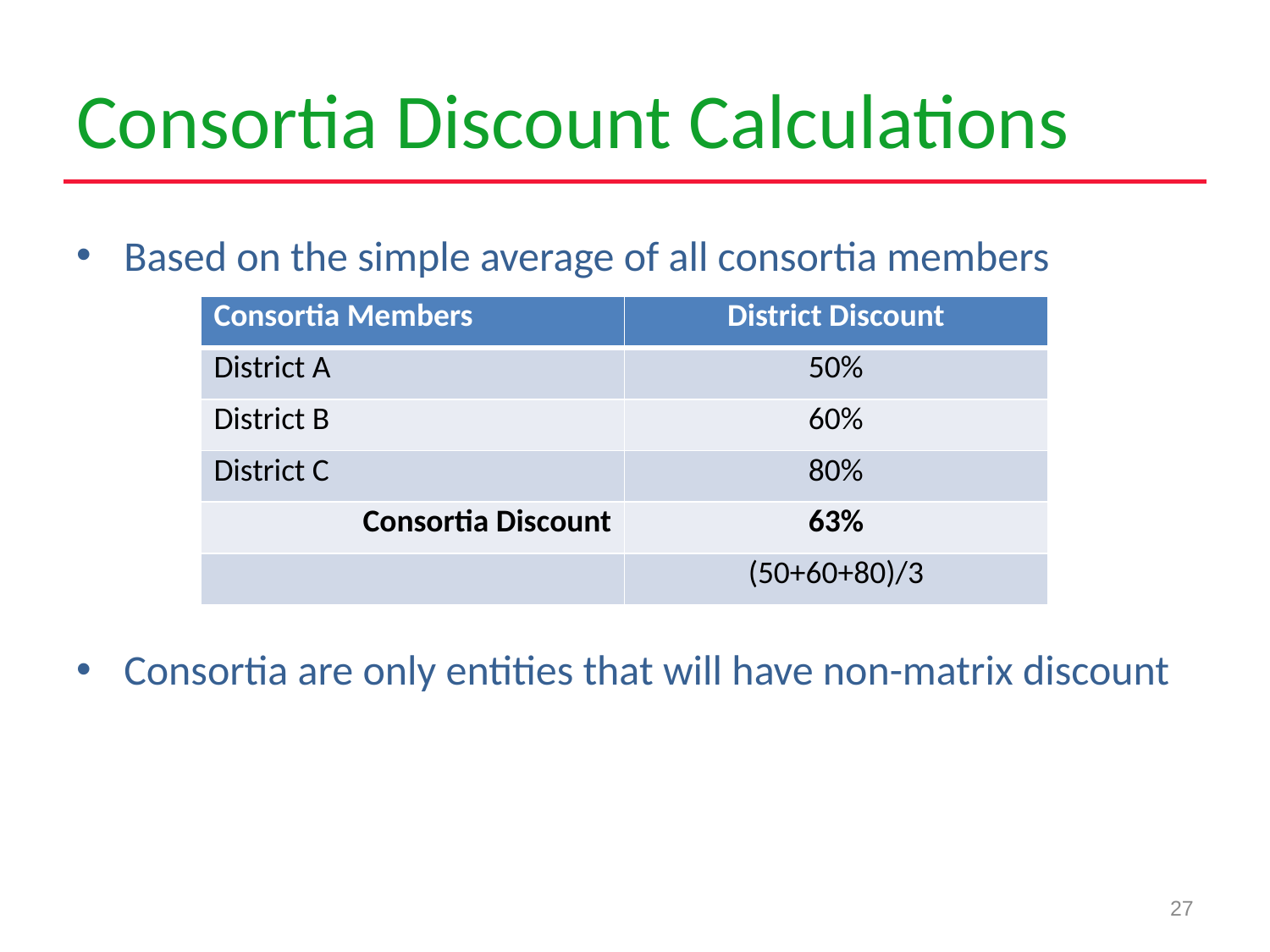

# Consortia Discount Calculations
Based on the simple average of all consortia members

Consortia are only entities that will have non-matrix discount
| Consortia Members | District Discount |
| --- | --- |
| District A | 50% |
| District B | 60% |
| District C | 80% |
| Consortia Discount | 63% |
|  | (50+60+80)/3 |
27